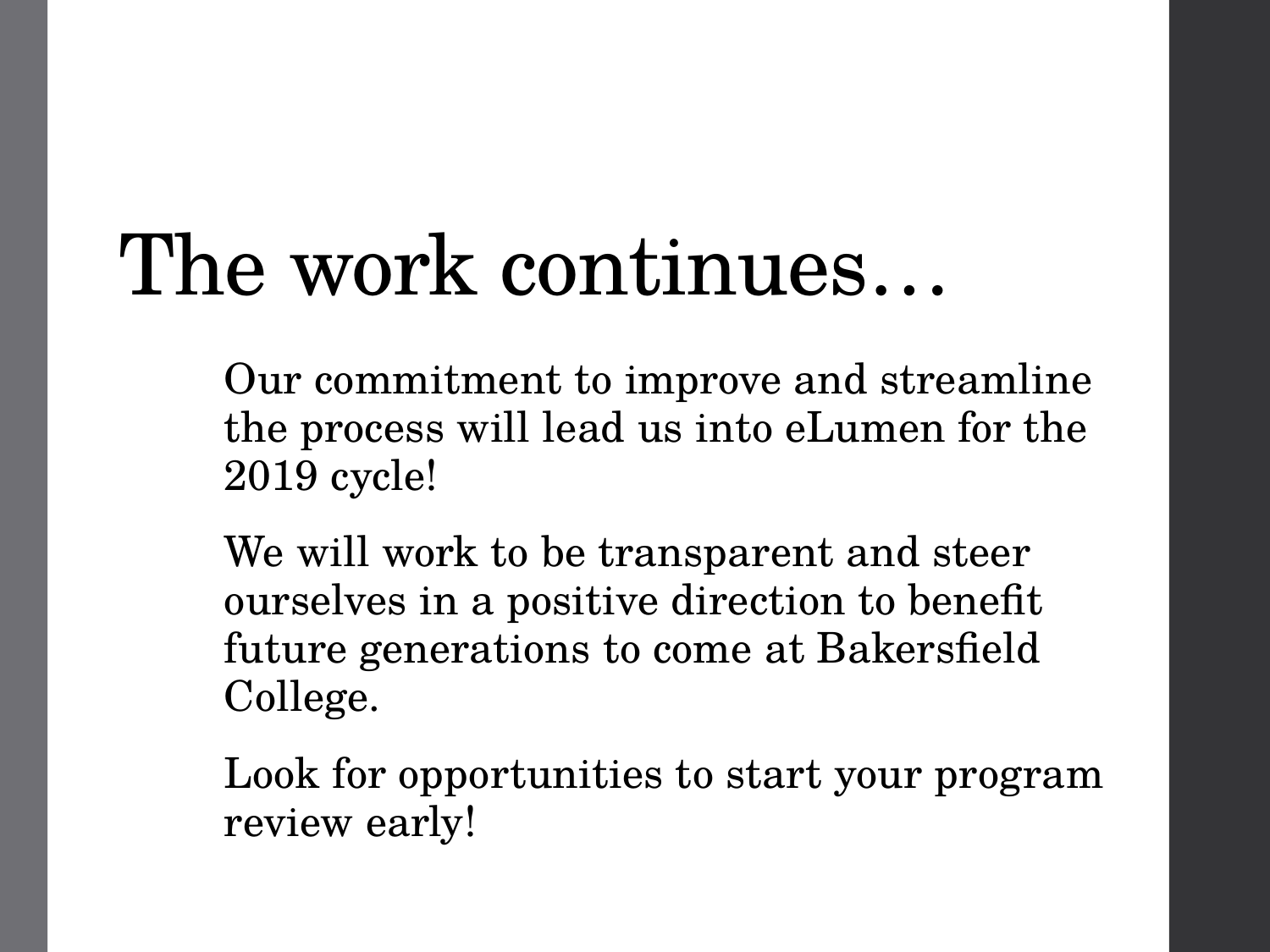

# The work continues…
Our commitment to improve and streamline the process will lead us into eLumen for the 2019 cycle!
We will work to be transparent and steer ourselves in a positive direction to benefit future generations to come at Bakersfield College.
Look for opportunities to start your program review early!